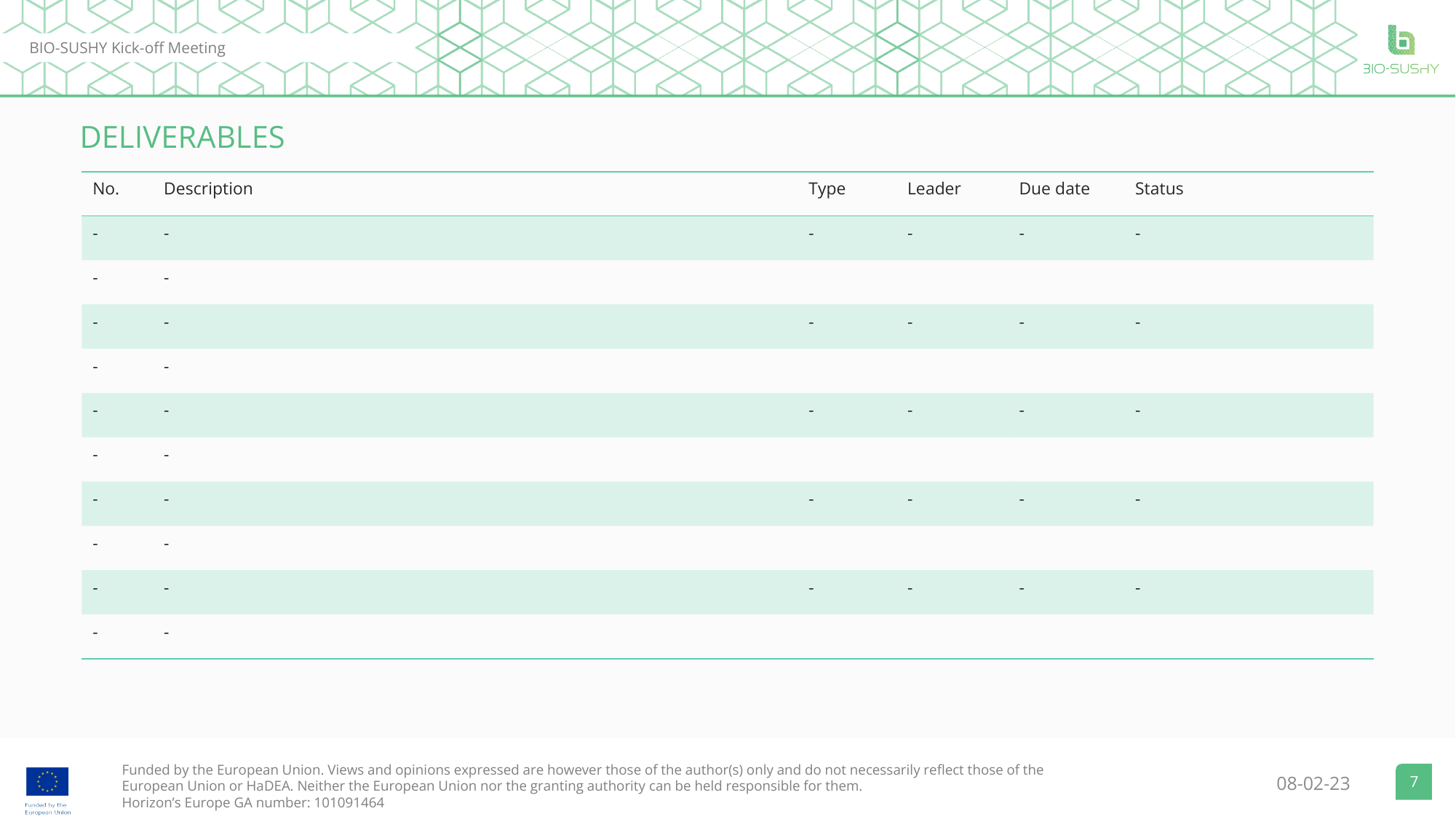

DELIVERABLES
| No. | Description | Type | Leader | Due date | Status |
| --- | --- | --- | --- | --- | --- |
| - | - | - | - | - | - |
| - | - |  |  |  |  |
| - | - | - | - | - | - |
| - | - |  |  |  |  |
| - | - | - | - | - | - |
| - | - |  |  |  |  |
| - | - | - | - | - | - |
| - | - |  |  |  |  |
| - | - | - | - | - | - |
| - | - |  |  |  |  |
7